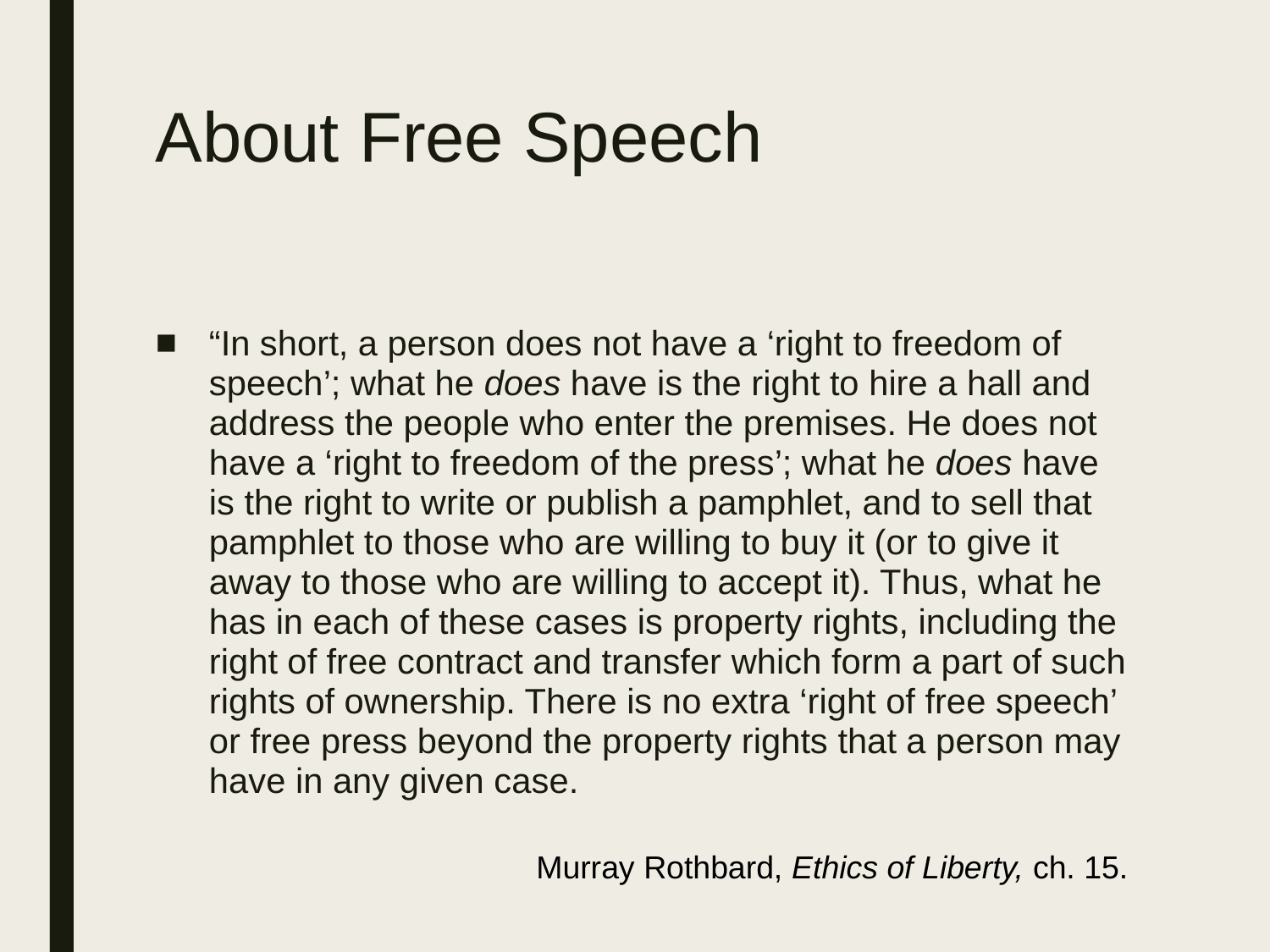

# About Free Speech
“In short, a person does not have a ‘right to freedom of speech’; what he does have is the right to hire a hall and address the people who enter the premises. He does not have a ‘right to freedom of the press’; what he does have is the right to write or publish a pamphlet, and to sell that pamphlet to those who are willing to buy it (or to give it away to those who are willing to accept it). Thus, what he has in each of these cases is property rights, including the right of free contract and transfer which form a part of such rights of ownership. There is no extra ‘right of free speech’ or free press beyond the property rights that a person may have in any given case.

Murray Rothbard, Ethics of Liberty, ch. 15.